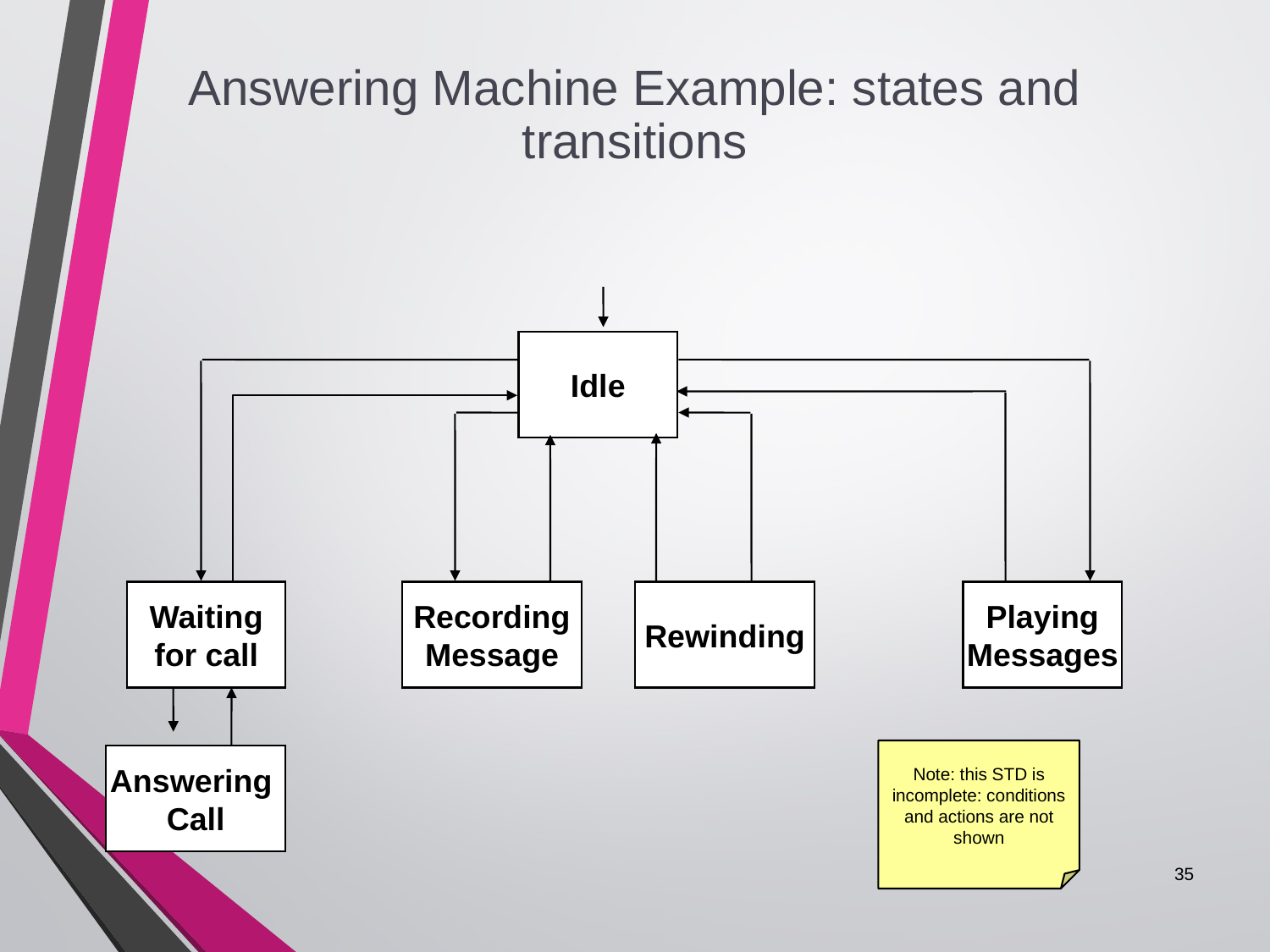

Answering Machine Example: states and transitions
#

Idle

Waiting
for call
Recording
Message
Rewinding
Playing
Messages

Note: this STD is incomplete: conditions and actions are not shown
Answering
Call
35